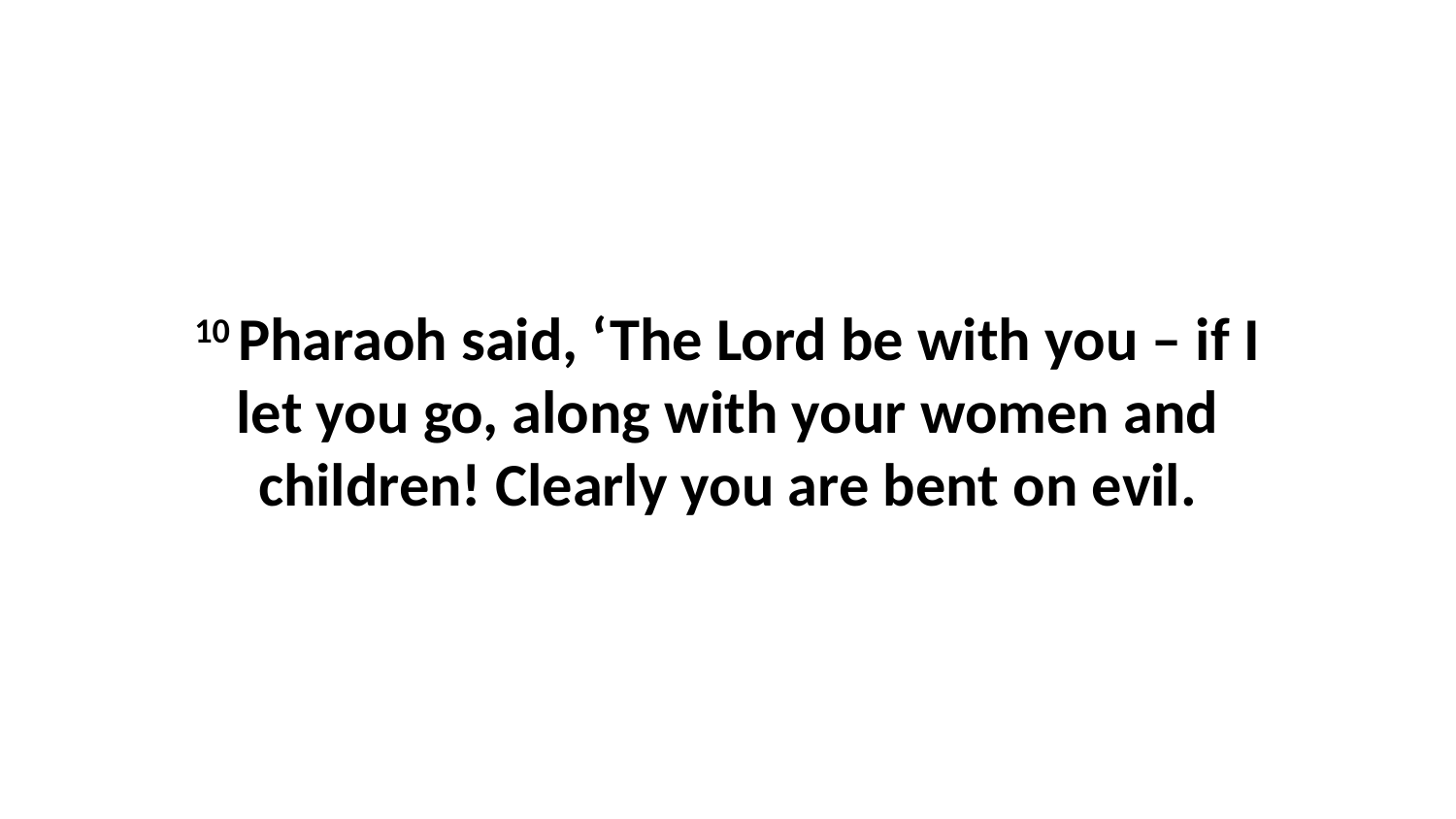

10 Pharaoh said, ‘The Lord be with you – if I let you go, along with your women and children! Clearly you are bent on evil.